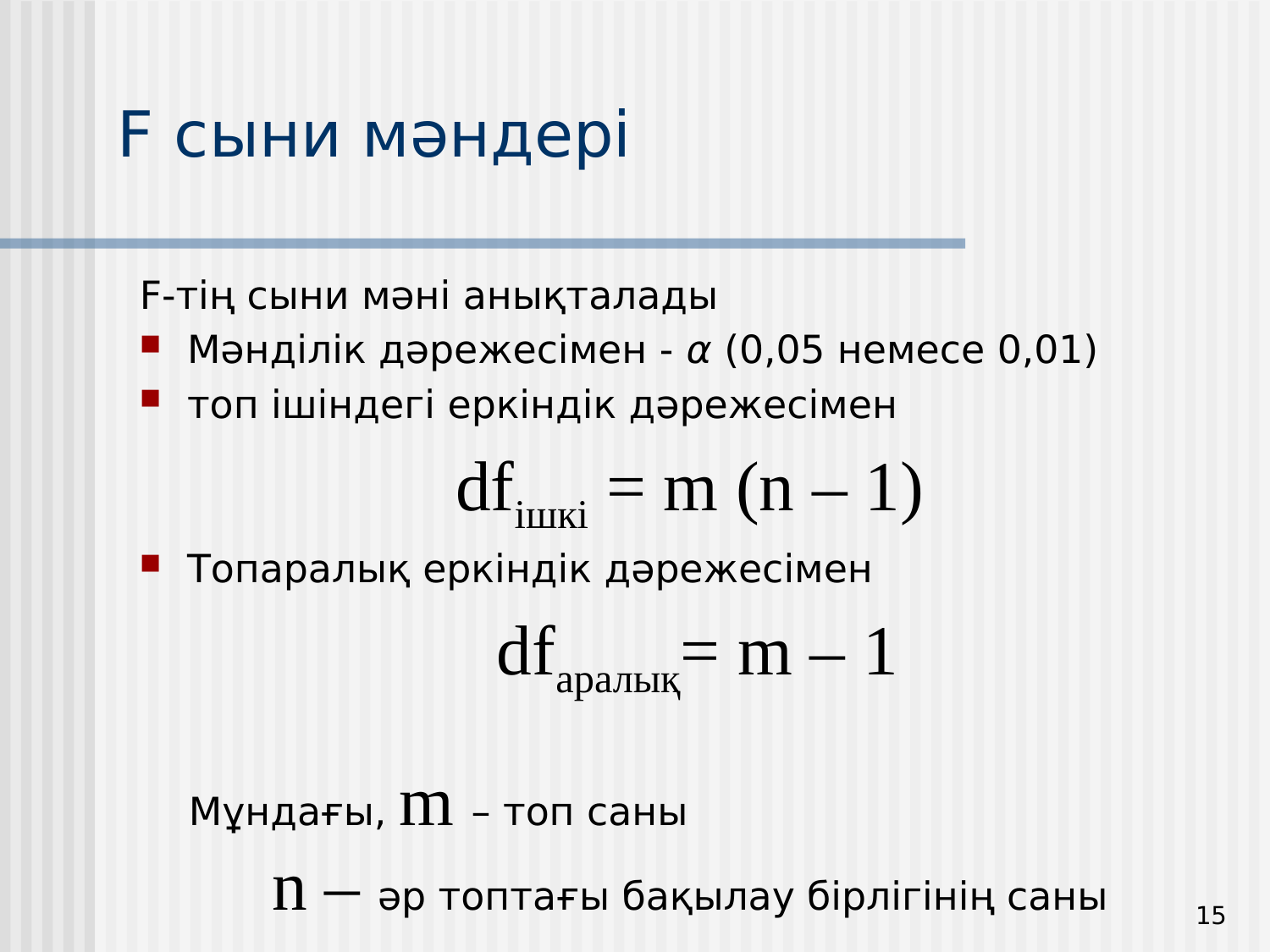

# F сыни мәндері
F-тің сыни мәні анықталады
Мәнділік дәрежесімен - α (0,05 немесе 0,01)
топ ішіндегі еркіндік дәрежесімен
dfішкі = m (n – 1)
Топаралық еркіндік дәрежесімен
 dfаралық= m – 1

Мұндағы, m – топ саны
n – әр топтағы бақылау бірлігінің саны
15